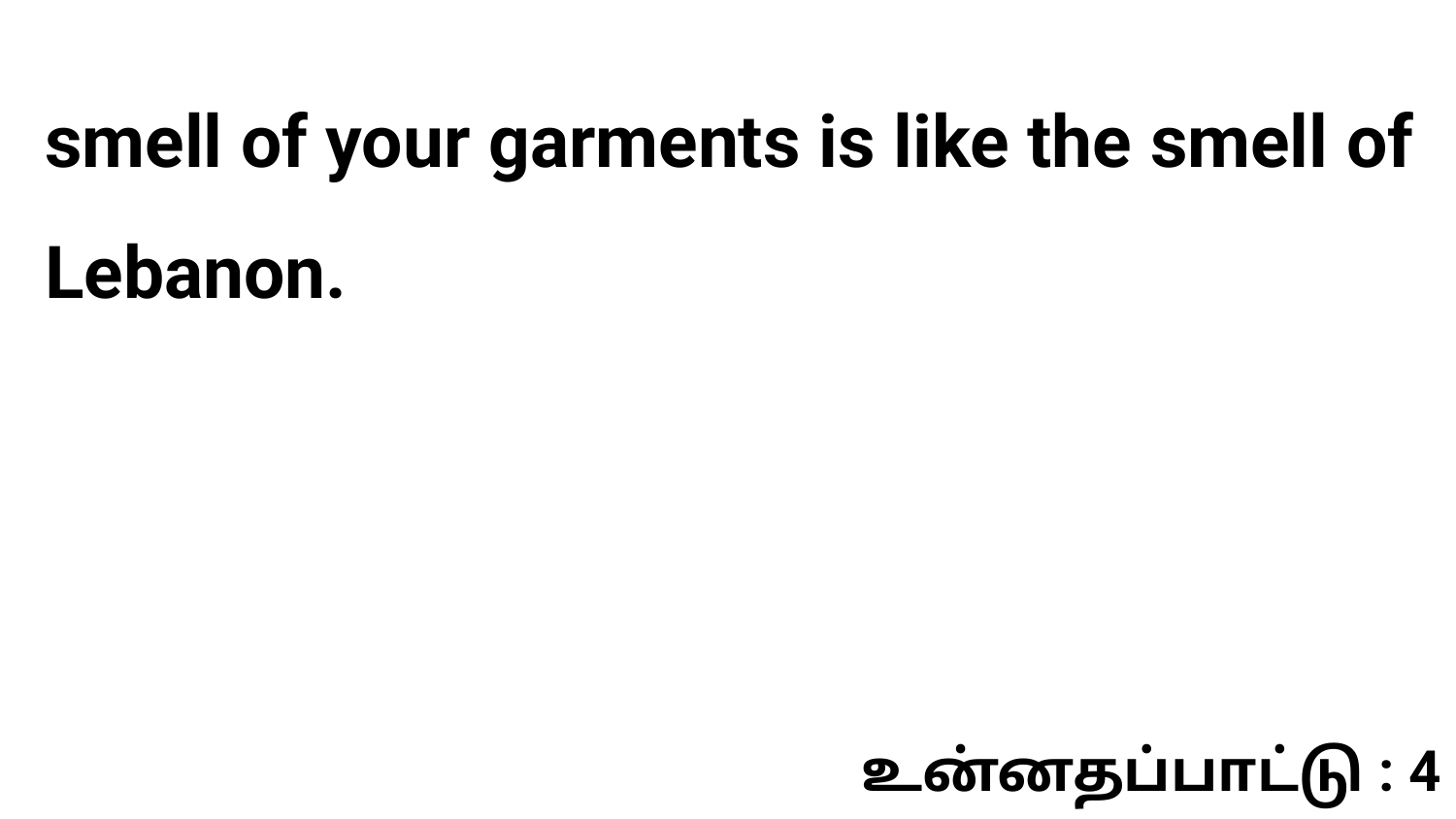

smell of your garments is like the smell of Lebanon.
உன்னதப்பாட்டு : 4